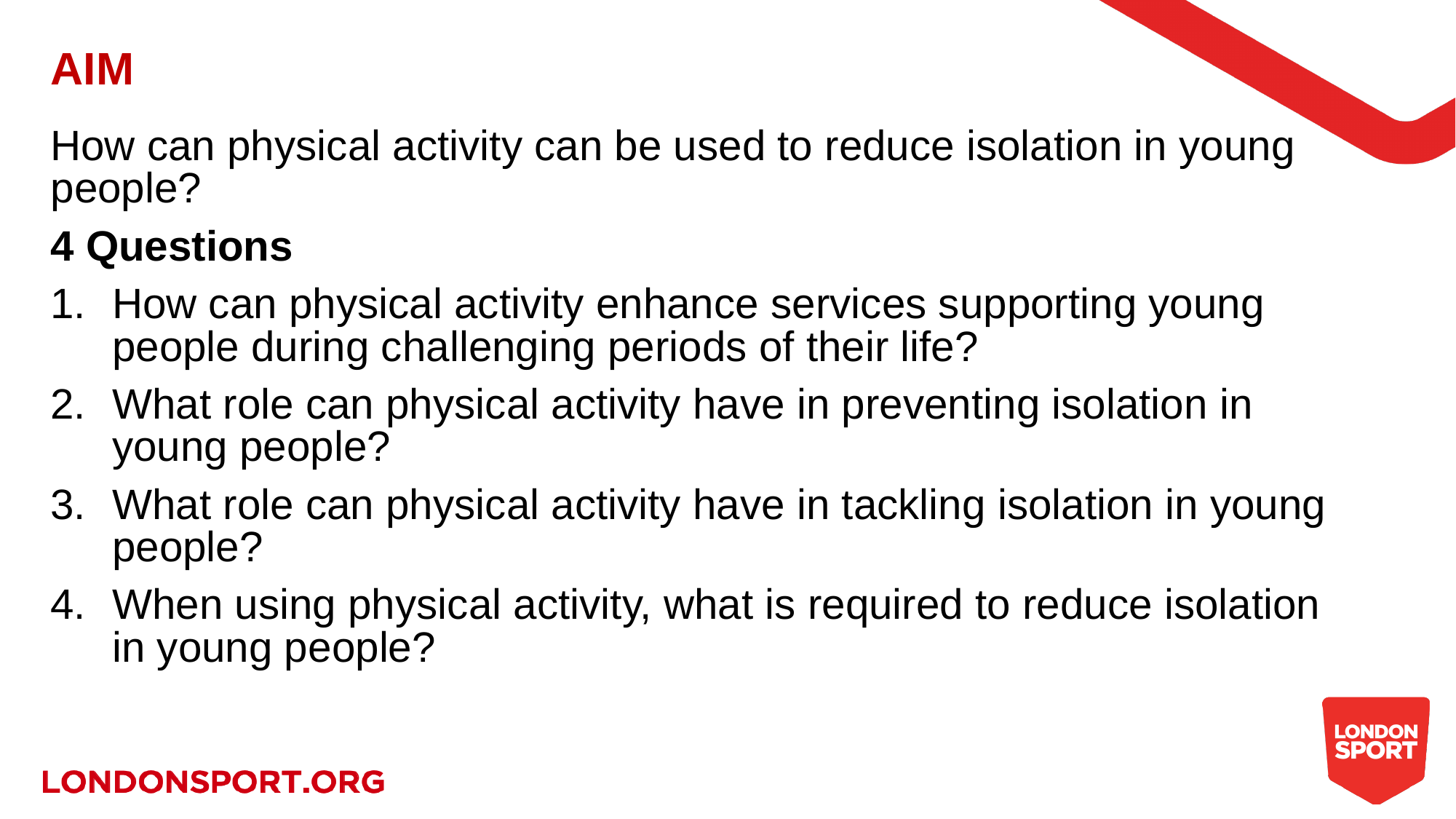

# AIM
How can physical activity can be used to reduce isolation in young people?
4 Questions
How can physical activity enhance services supporting young people during challenging periods of their life?
What role can physical activity have in preventing isolation in young people?
What role can physical activity have in tackling isolation in young people?
When using physical activity, what is required to reduce isolation in young people?